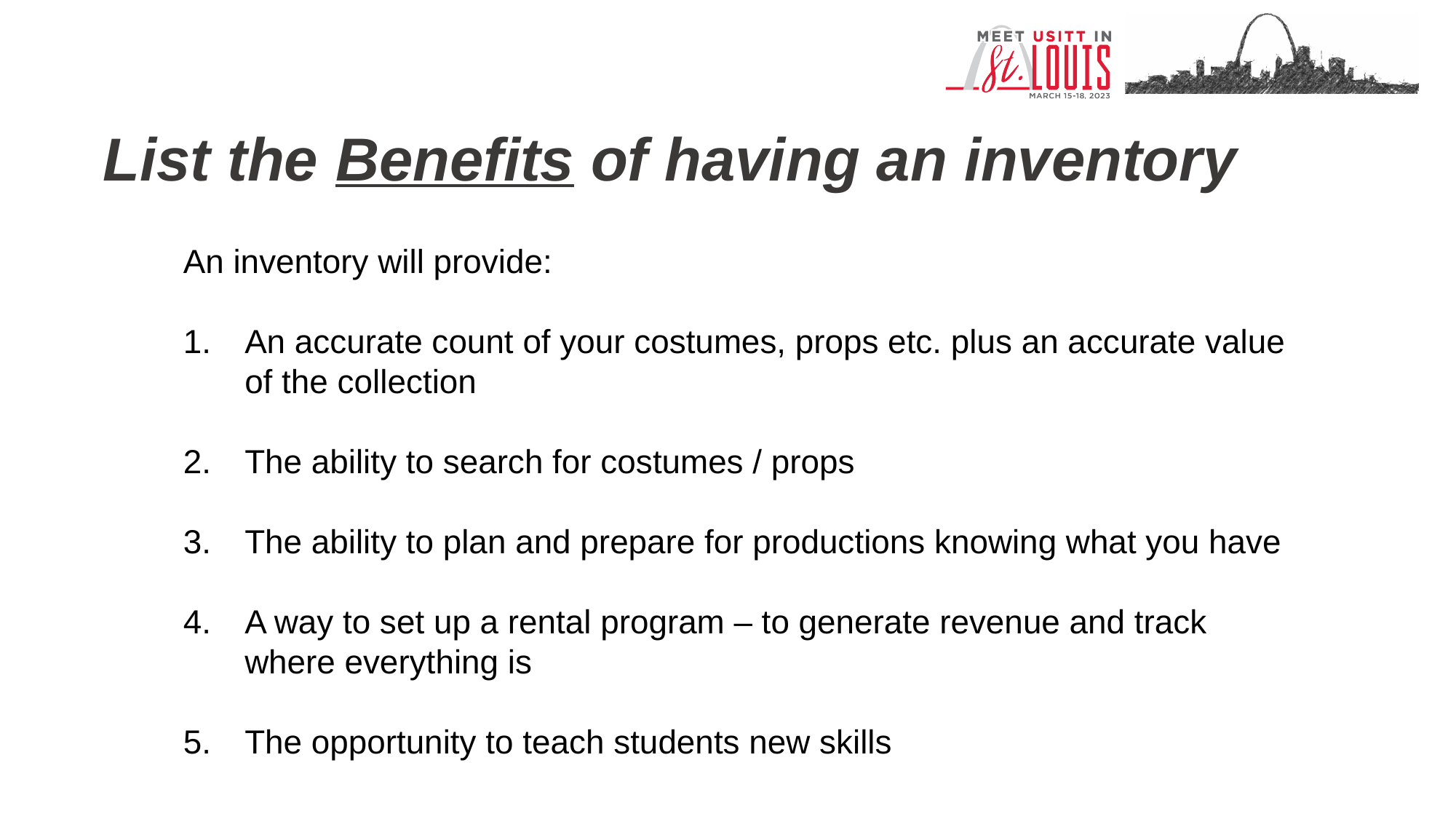

# List the Benefits of having an inventory
An inventory will provide:

An accurate count of your costumes, props etc. plus an accurate value of the collection

The ability to search for costumes / props

The ability to plan and prepare for productions knowing what you have

A way to set up a rental program – to generate revenue and track where everything is

The opportunity to teach students new skills